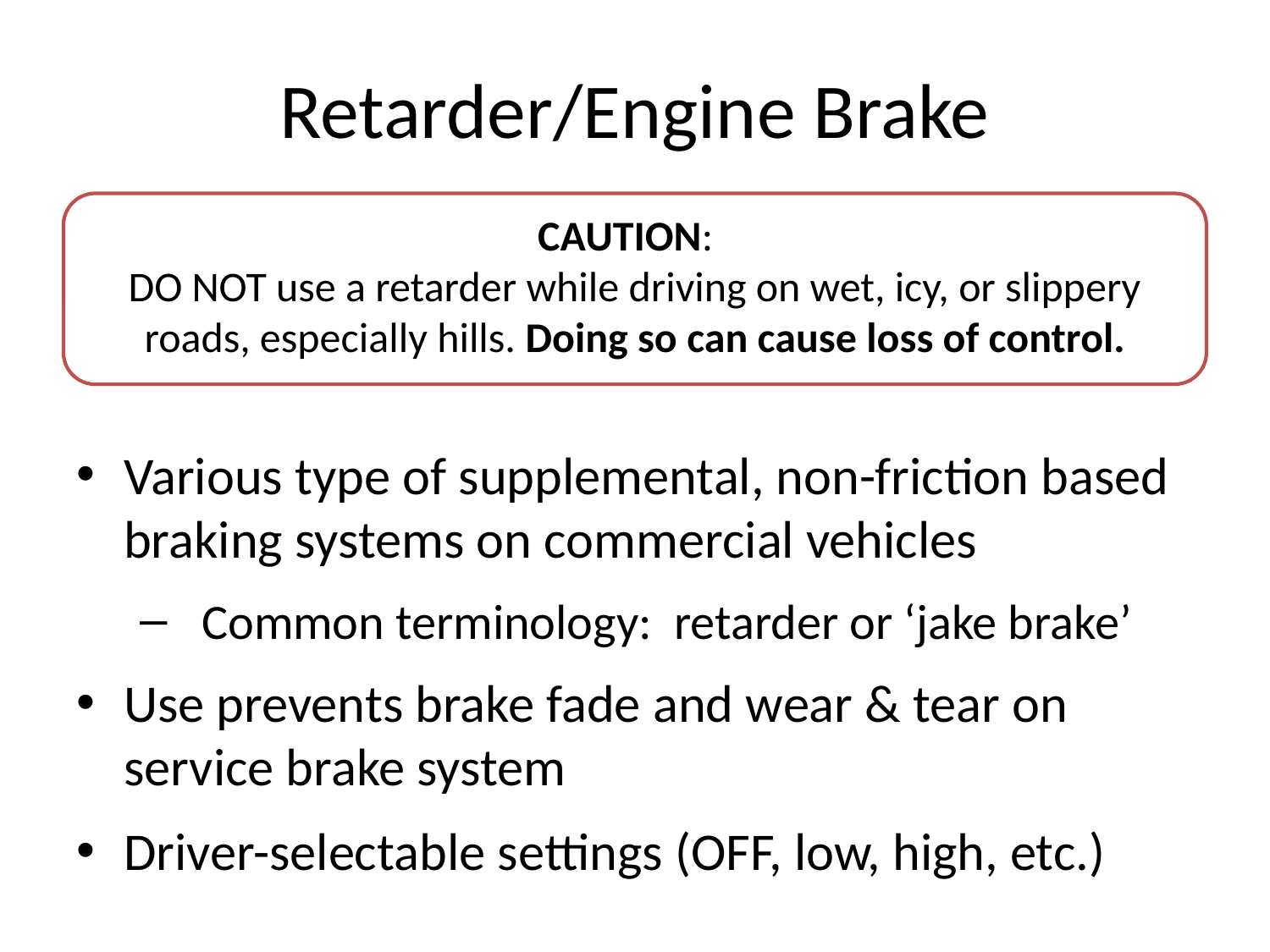

# Retarder/Engine Brake
CAUTION:
DO NOT use a retarder while driving on wet, icy, or slippery roads, especially hills. Doing so can cause loss of control.
Various type of supplemental, non-friction based braking systems on commercial vehicles
  Common terminology:  retarder or ‘jake brake’
Use prevents brake fade and wear & tear on service brake system
Driver-selectable settings (OFF, low, high, etc.)